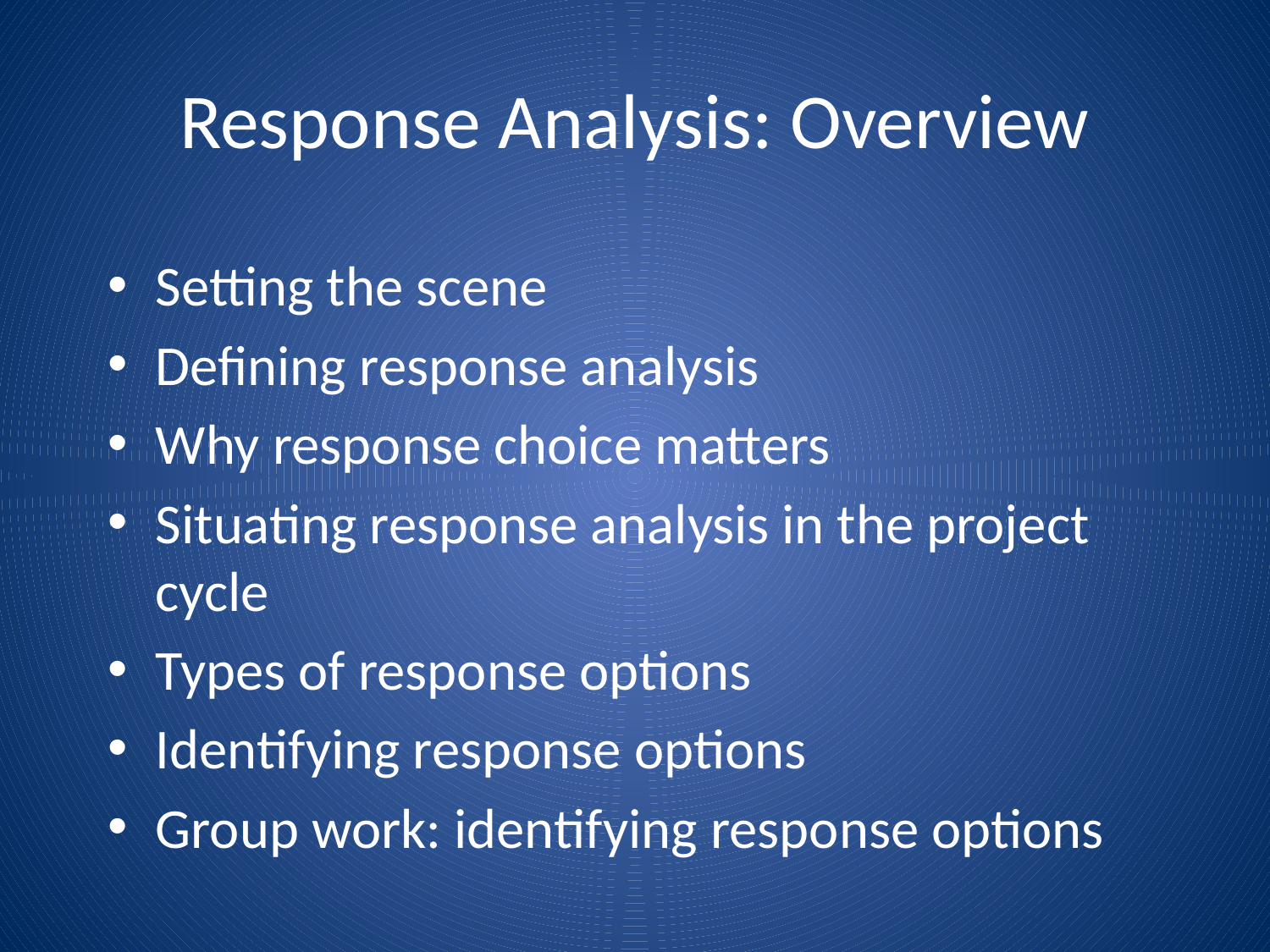

# Response Analysis: Overview
Setting the scene
Defining response analysis
Why response choice matters
Situating response analysis in the project cycle
Types of response options
Identifying response options
Group work: identifying response options